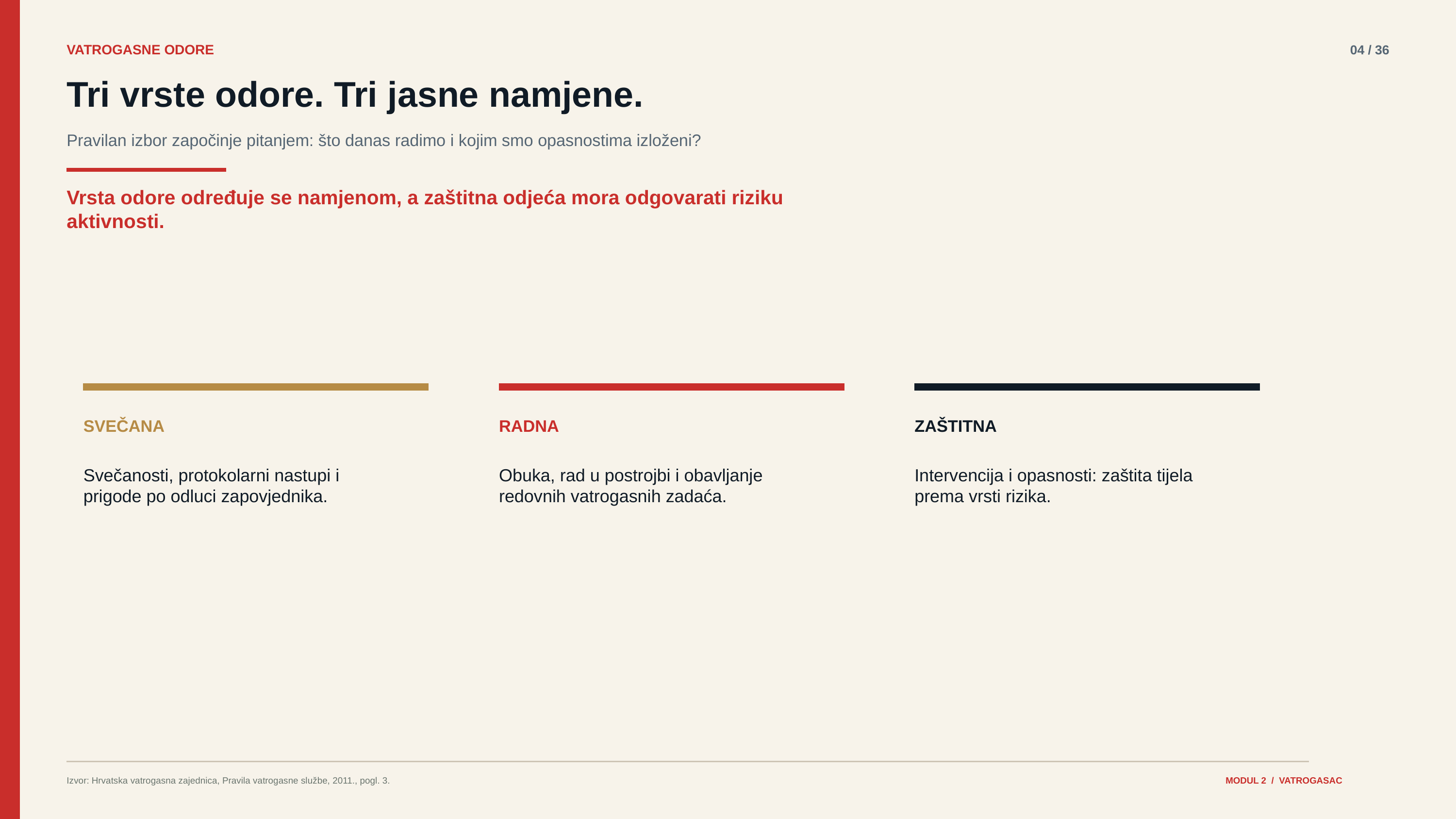

VATROGASNE ODORE
04 / 36
Tri vrste odore. Tri jasne namjene.
Pravilan izbor započinje pitanjem: što danas radimo i kojim smo opasnostima izloženi?

Vrsta odore određuje se namjenom, a zaštitna odjeća mora odgovarati riziku aktivnosti.

SVEČANA
RADNA
ZAŠTITNA
Svečanosti, protokolarni nastupi i prigode po odluci zapovjednika.
Obuka, rad u postrojbi i obavljanje redovnih vatrogasnih zadaća.
Intervencija i opasnosti: zaštita tijela prema vrsti rizika.

Izvor: Hrvatska vatrogasna zajednica, Pravila vatrogasne službe, 2011., pogl. 3.
MODUL 2  /  VATROGASAC